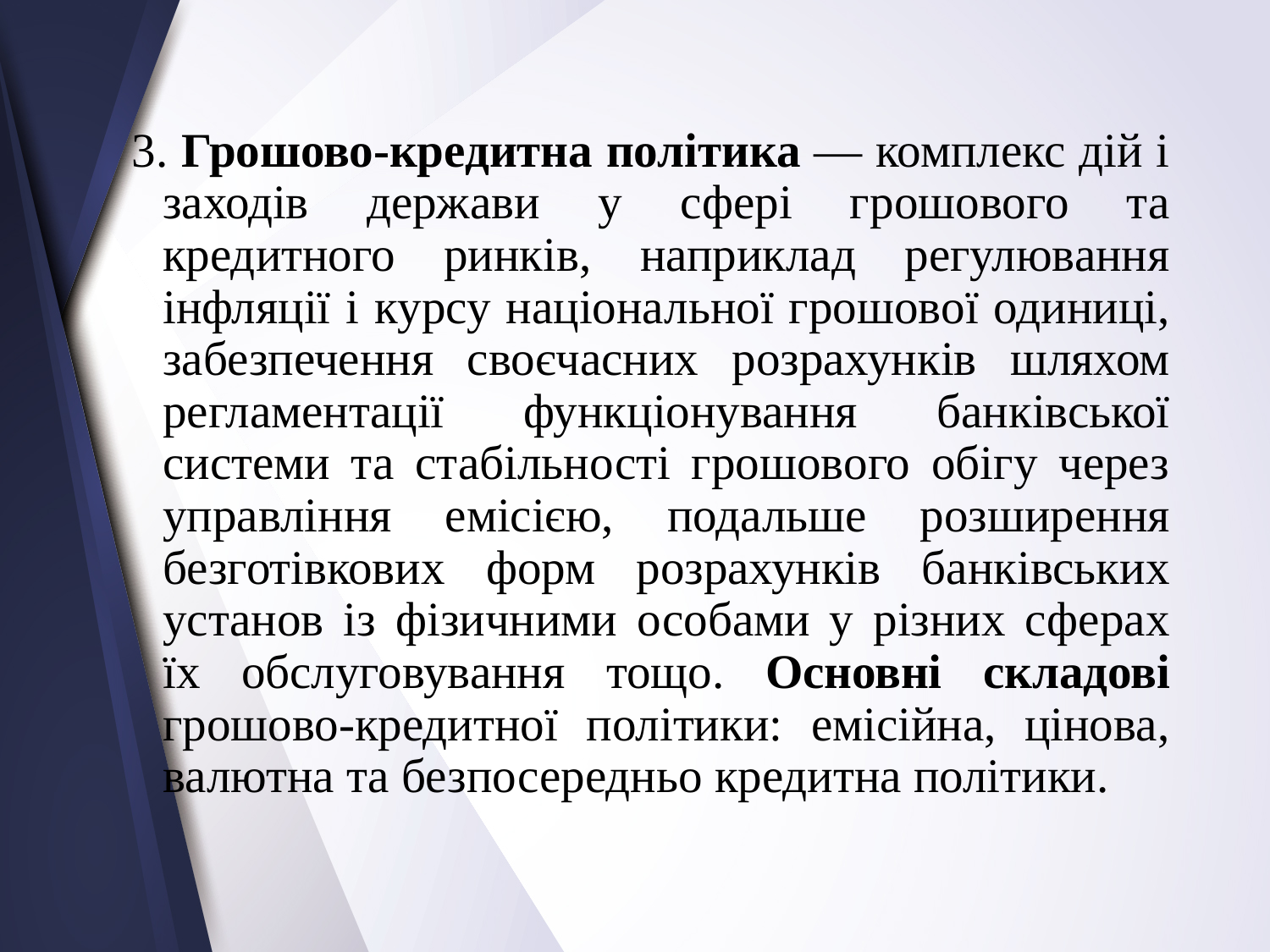

3. Грошово-кредитна політика — комплекс дій і заходів держави у сфері грошового та кредитного ринків, наприклад регулювання інфляції і курсу національної грошової одиниці, забезпечення своєчасних розрахунків шляхом регламентації функціонування банківської системи та стабільності грошового обігу через управління емісією, подальше розширення безготівкових форм розрахунків банківських установ із фізичними особами у різних сферах їх обслуговування тощо. Основні складові грошово-кредитної політики: емісійна, цінова, валютна та безпосередньо кредитна політики.